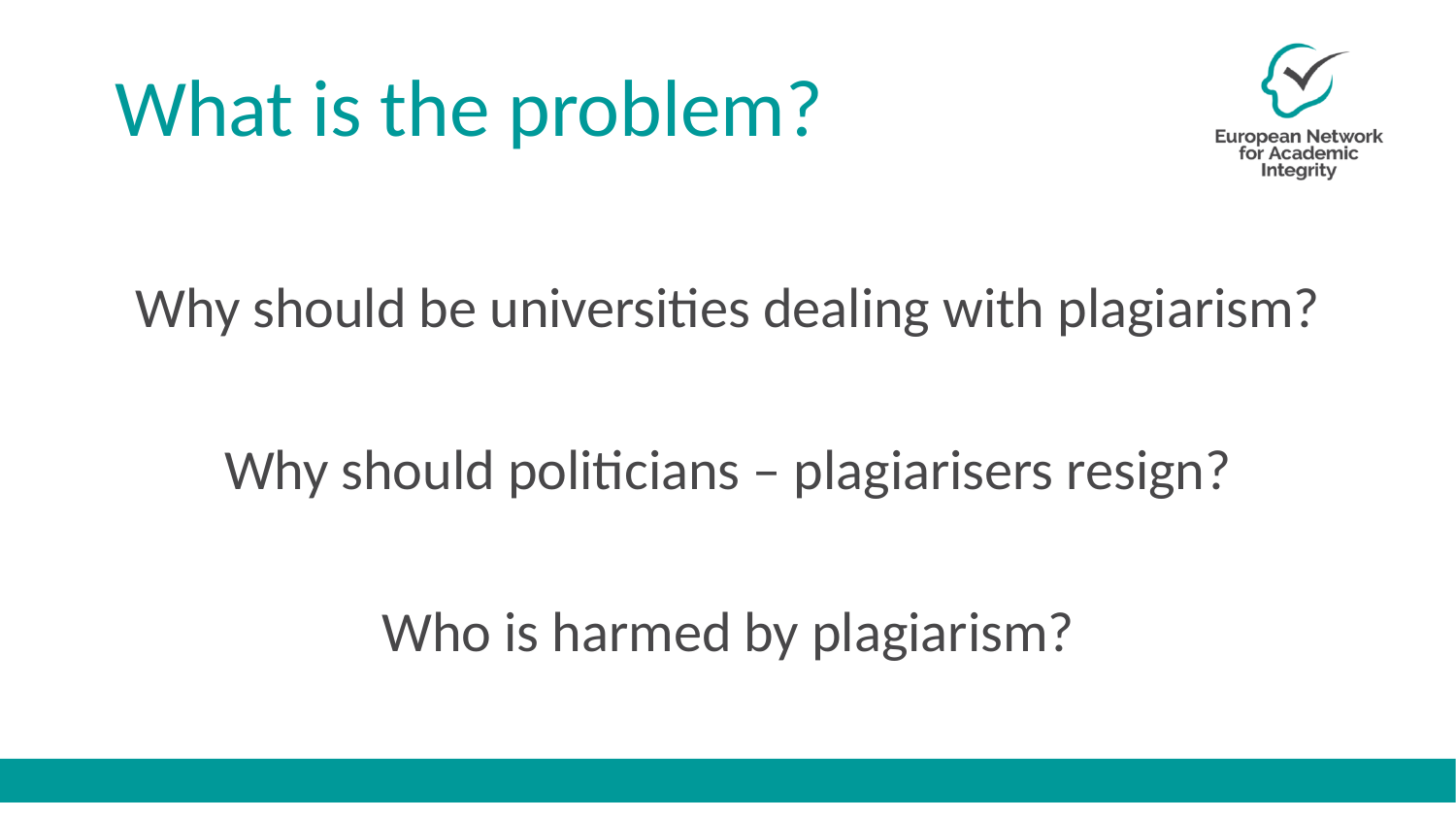

# What is the problem?

Why should be universities dealing with plagiarism?

Why should politicians – plagiarisers resign?

Who is harmed by plagiarism?